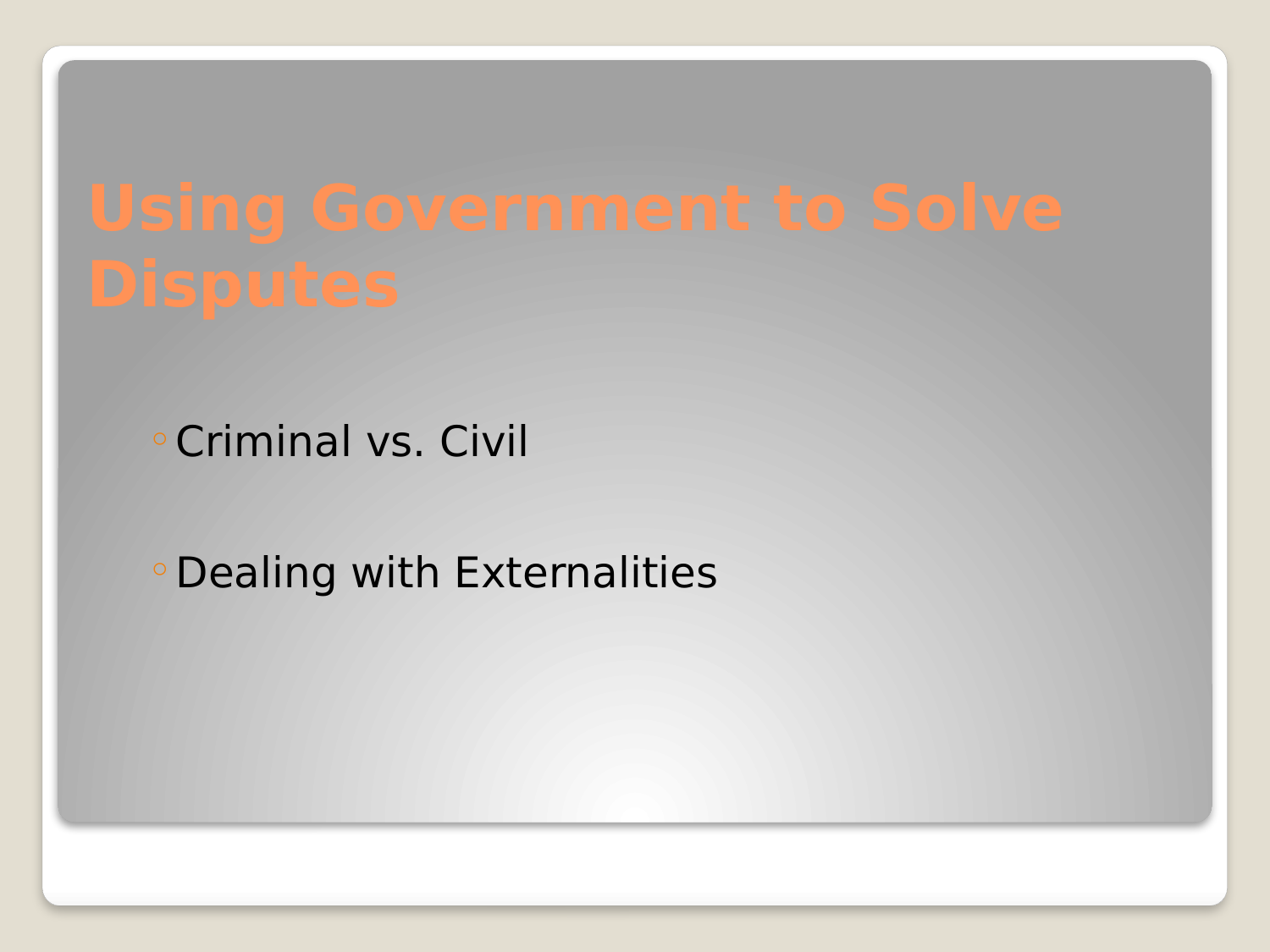

# Using Government to Solve Disputes
Criminal vs. Civil

Dealing with Externalities